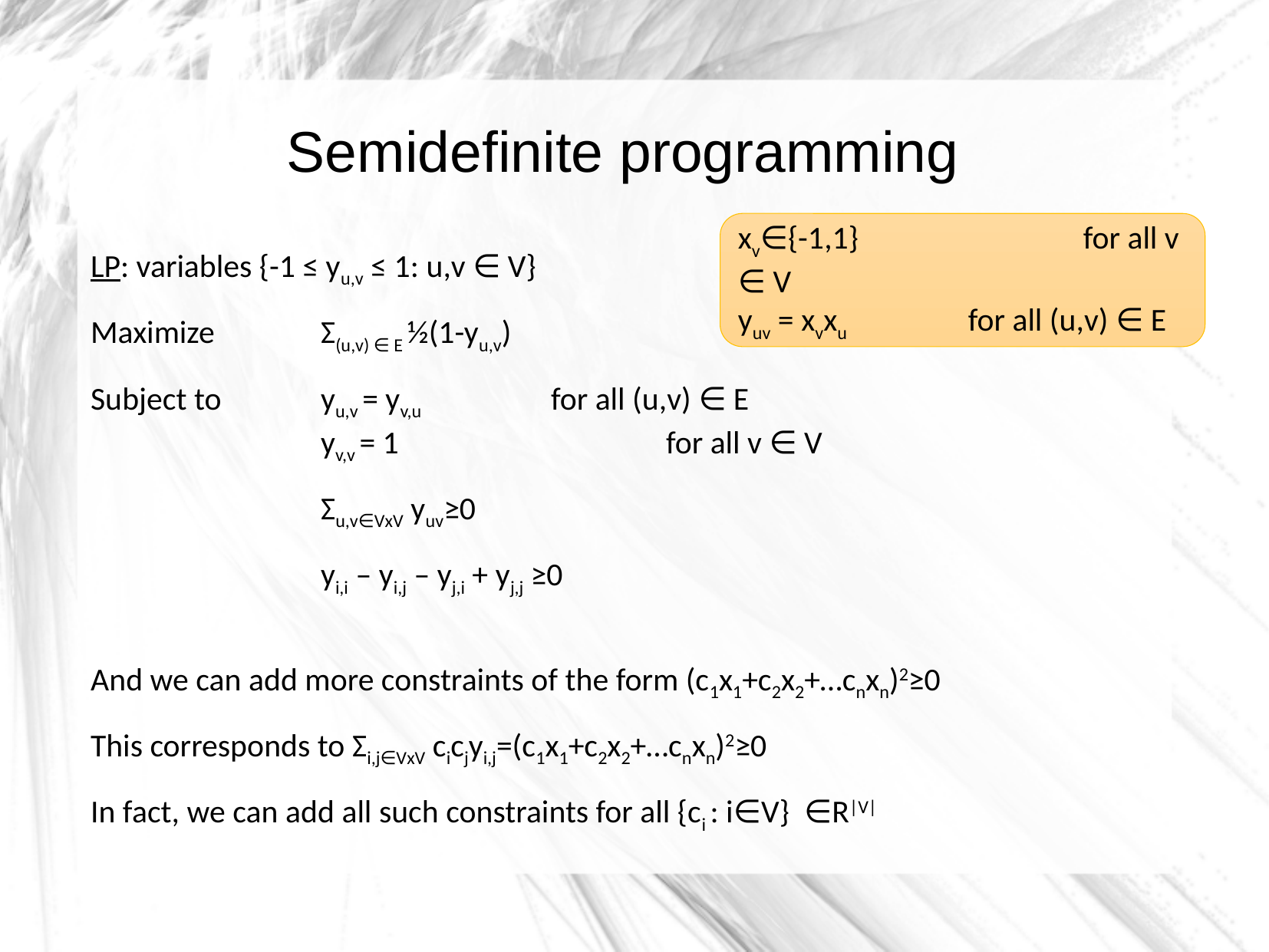

Semidefinite programming
xv∈{-1,1}		for all v ∈ V
yuv = xvxu		for all (u,v) ∈ E
LP: variables {-1 ≤ yu,v ≤ 1: u,v ∈ V}
Maximize 	Σ(u,v) ∈ E ½(1-yu,v)
Subject to 	yu,v = yv,u		for all (u,v) ∈ E
		yv,v = 1			for all v ∈ V
		Σu,v∈VxV yuv≥0
		yi,i – yi,j – yj,i + yj,j ≥0
And we can add more constraints of the form (c1x1+c2x2+…cnxn)2≥0
This corresponds to Σi,j∈VxV cicjyi,j=(c1x1+c2x2+…cnxn)2≥0
In fact, we can add all such constraints for all {ci : i∈V}  ∈R|V|